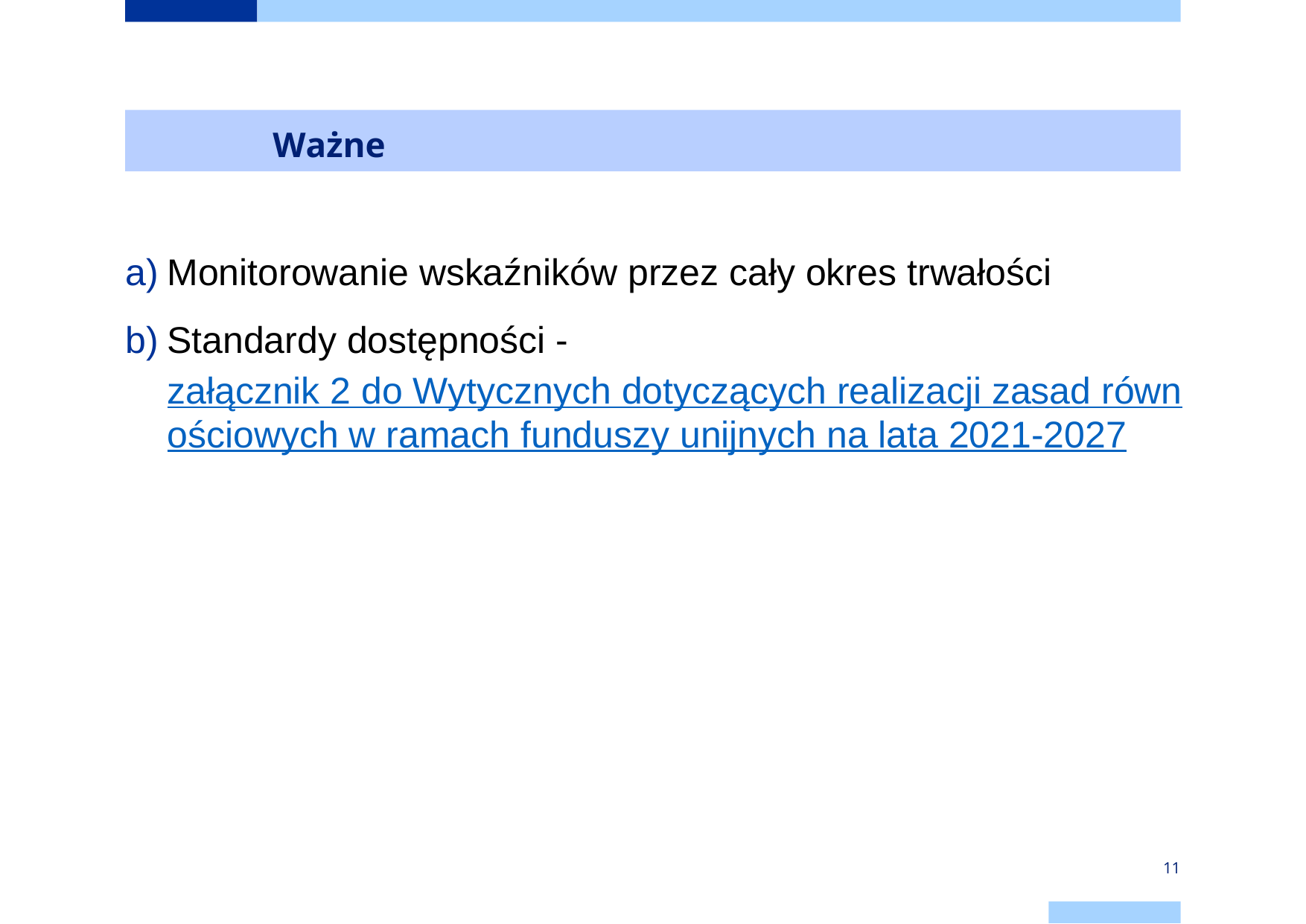

# Ważne

Monitorowanie wskaźników przez cały okres trwałości
Standardy dostępności - załącznik 2 do Wytycznych dotyczących realizacji zasad równościowych w ramach funduszy unijnych na lata 2021-2027
11